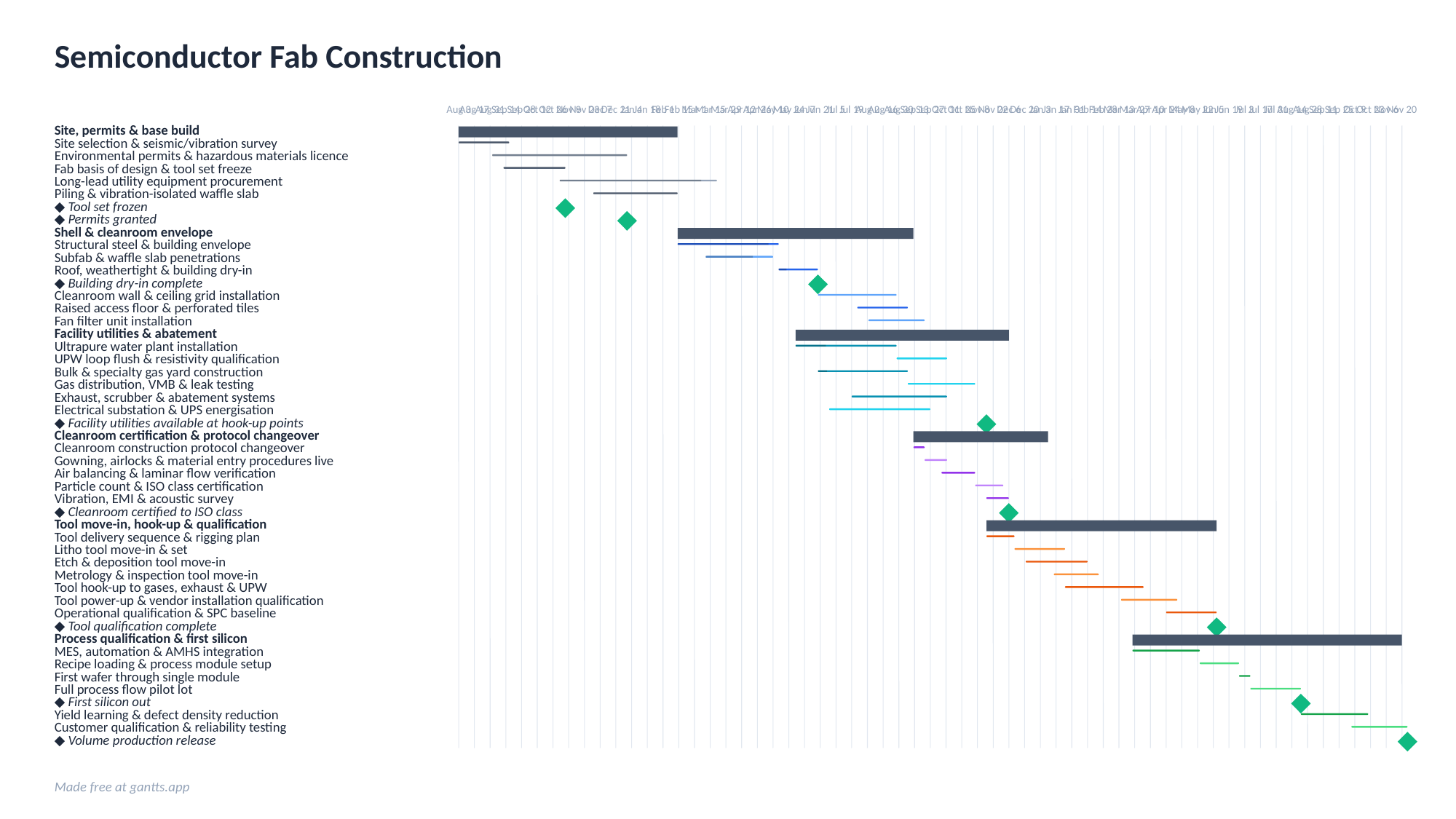

Semiconductor Fab Construction
Aug 3
Aug 17
Aug 31
Sep 14
Sep 28
Oct 12
Oct 26
Nov 9
Nov 23
Dec 7
Dec 21
Jan 4
Jan 18
Feb 1
Feb 15
Mar 1
Mar 15
Mar 29
Apr 12
Apr 26
May 10
May 24
Jun 7
Jun 21
Jul 5
Jul 19
Aug 2
Aug 16
Aug 30
Sep 13
Sep 27
Oct 11
Oct 25
Nov 8
Nov 22
Dec 6
Dec 20
Jan 3
Jan 17
Jan 31
Feb 14
Feb 28
Mar 13
Mar 27
Apr 10
Apr 24
May 8
May 22
Jun 5
Jun 19
Jul 3
Jul 17
Jul 31
Aug 14
Aug 28
Sep 11
Sep 25
Oct 9
Oct 23
Nov 6
Nov 20
Site, permits & base build

Site selection & seismic/vibration survey

Environmental permits & hazardous materials licence

Fab basis of design & tool set freeze

Long-lead utility equipment procurement

Piling & vibration-isolated waffle slab

◆ Tool set frozen

◆ Permits granted
Shell & cleanroom envelope

Structural steel & building envelope

Subfab & waffle slab penetrations

Roof, weathertight & building dry-in

◆ Building dry-in complete
Cleanroom wall & ceiling grid installation

Raised access floor & perforated tiles

Fan filter unit installation

Facility utilities & abatement

Ultrapure water plant installation

UPW loop flush & resistivity qualification

Bulk & specialty gas yard construction

Gas distribution, VMB & leak testing

Exhaust, scrubber & abatement systems

Electrical substation & UPS energisation

◆ Facility utilities available at hook-up points
Cleanroom certification & protocol changeover

Cleanroom construction protocol changeover

Gowning, airlocks & material entry procedures live

Air balancing & laminar flow verification

Particle count & ISO class certification

Vibration, EMI & acoustic survey

◆ Cleanroom certified to ISO class
Tool move-in, hook-up & qualification

Tool delivery sequence & rigging plan

Litho tool move-in & set

Etch & deposition tool move-in

Metrology & inspection tool move-in

Tool hook-up to gases, exhaust & UPW

Tool power-up & vendor installation qualification

Operational qualification & SPC baseline

◆ Tool qualification complete
Process qualification & first silicon

MES, automation & AMHS integration

Recipe loading & process module setup

First wafer through single module

Full process flow pilot lot

◆ First silicon out
Yield learning & defect density reduction

Customer qualification & reliability testing

◆ Volume production release
Made free at gantts.app